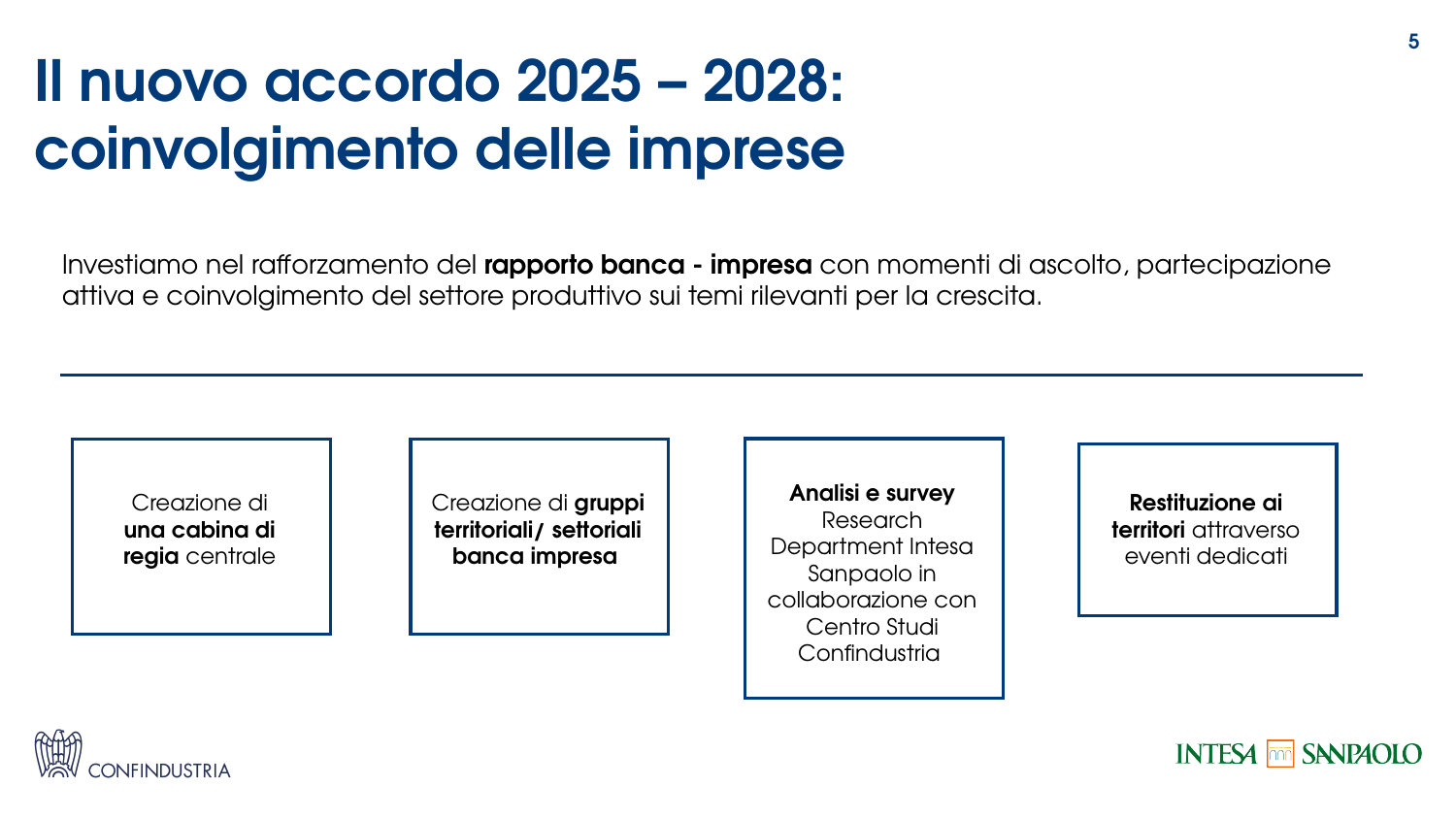

# Il nuovo accordo 2025 – 2028: coinvolgimento delle imprese
Investiamo nel rafforzamento del rapporto banca - impresa con momenti di ascolto, partecipazione attiva e coinvolgimento del settore produttivo sui temi rilevanti per la crescita.

Analisi e survey Research Department Intesa Sanpaolo in collaborazione con Centro Studi Confindustria
Creazione di una cabina di regia centrale
Creazione di gruppi territoriali/ settoriali banca impresa
Restituzione ai territori attraverso eventi dedicati